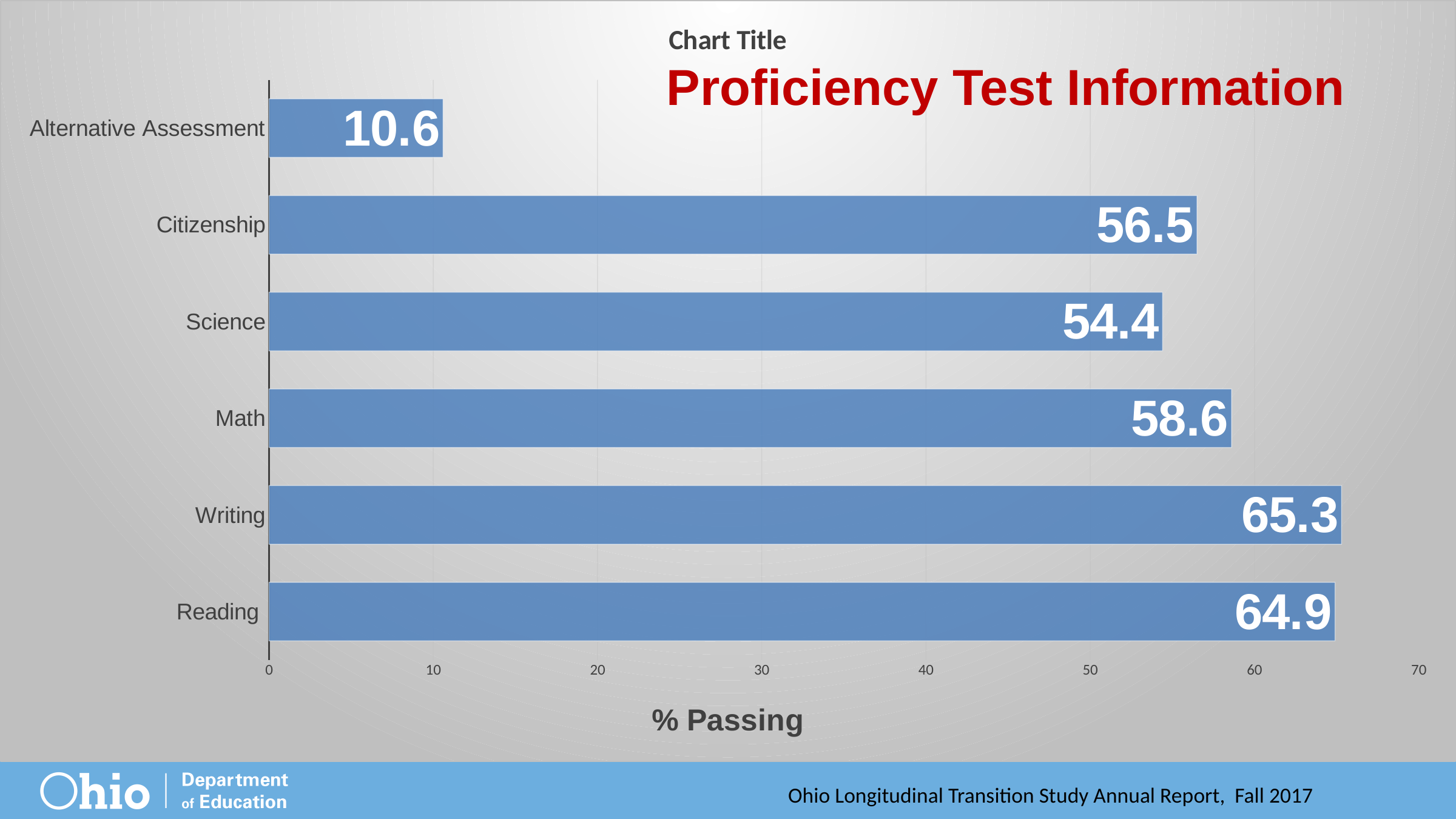

### Chart:

| Category |  |
|---|---|
| Reading  | 64.9 |
| Writing | 65.3 |
| Math | 58.6 |
| Science | 54.4 |
| Citizenship | 56.5 |
| Alternative Assessment | 10.6 |
# Proficiency Test Information
Ohio Longitudinal Transition Study Annual Report,  Fall 2017